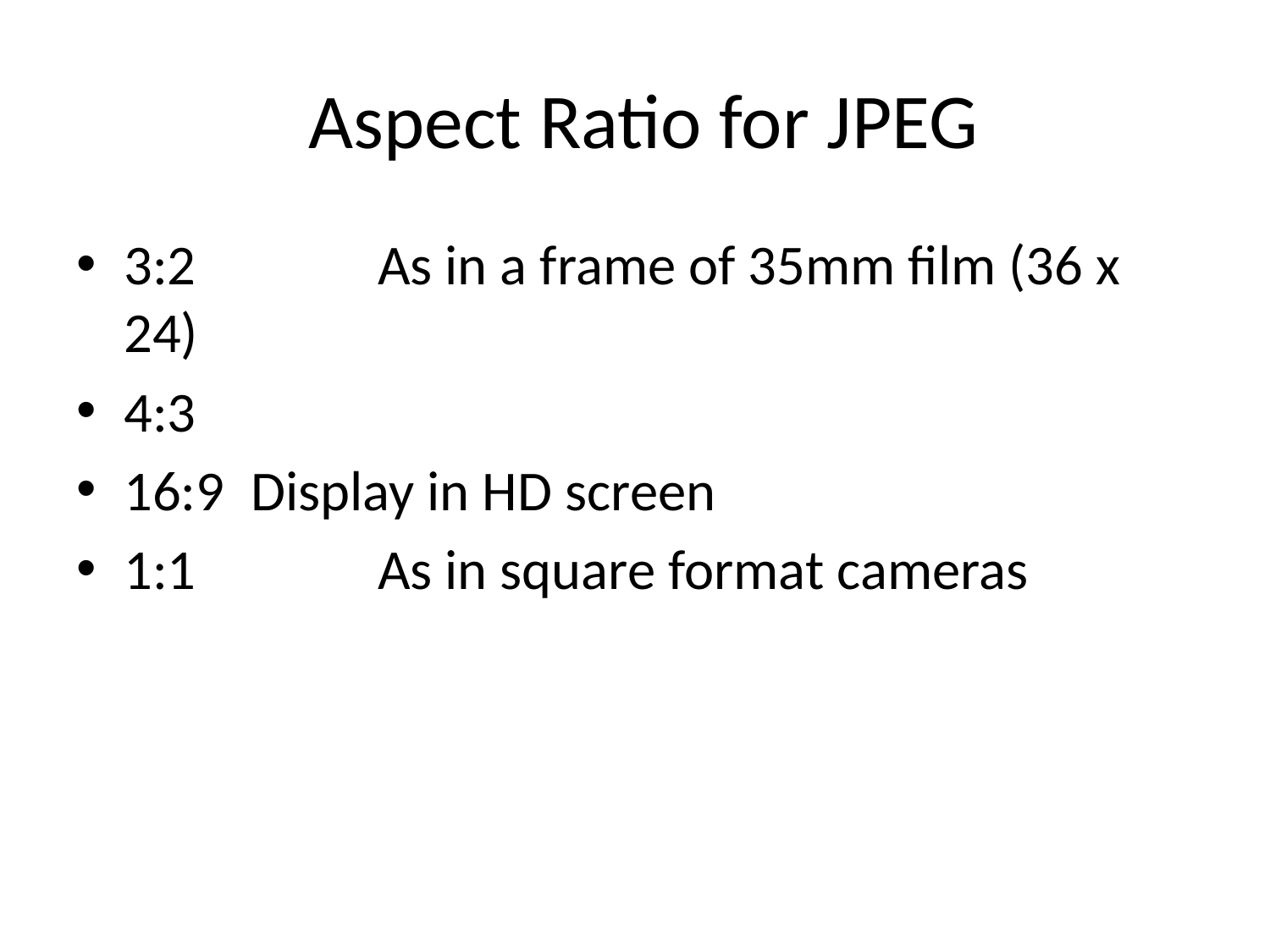

# Aspect Ratio for JPEG
3:2		As in a frame of 35mm film (36 x 24)
4:3
16:9	Display in HD screen
1:1		As in square format cameras